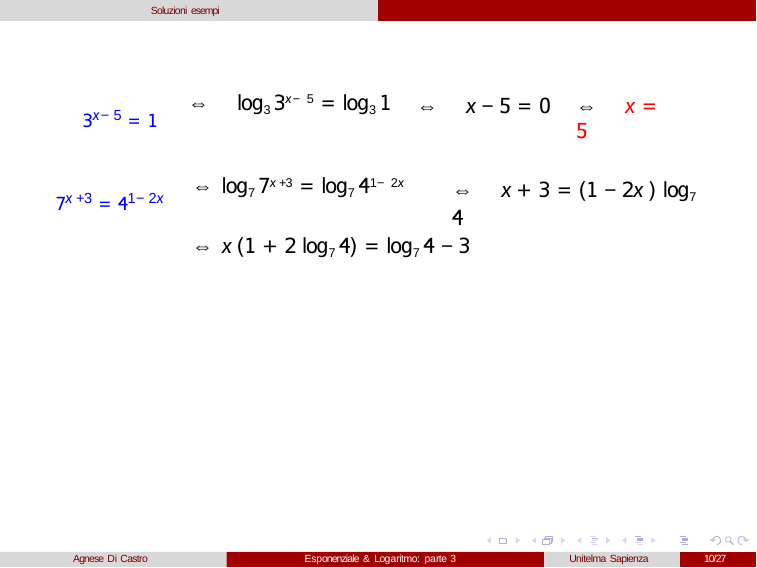

Soluzioni esempi
3x−5 = 1
⇔	log3 3x−5 = log3 1
⇔	x − 5 = 0
⇔	x = 5
7x +3 = 41−2x
⇔   log7 7x +3 = log7 41−2x
⇔	x + 3 = (1 − 2x ) log7 4
⇔   x (1 + 2 log7 4) = log7 4 − 3

Agnese Di Castro
Esponenziale & Logaritmo: parte 3
Unitelma Sapienza
10/27